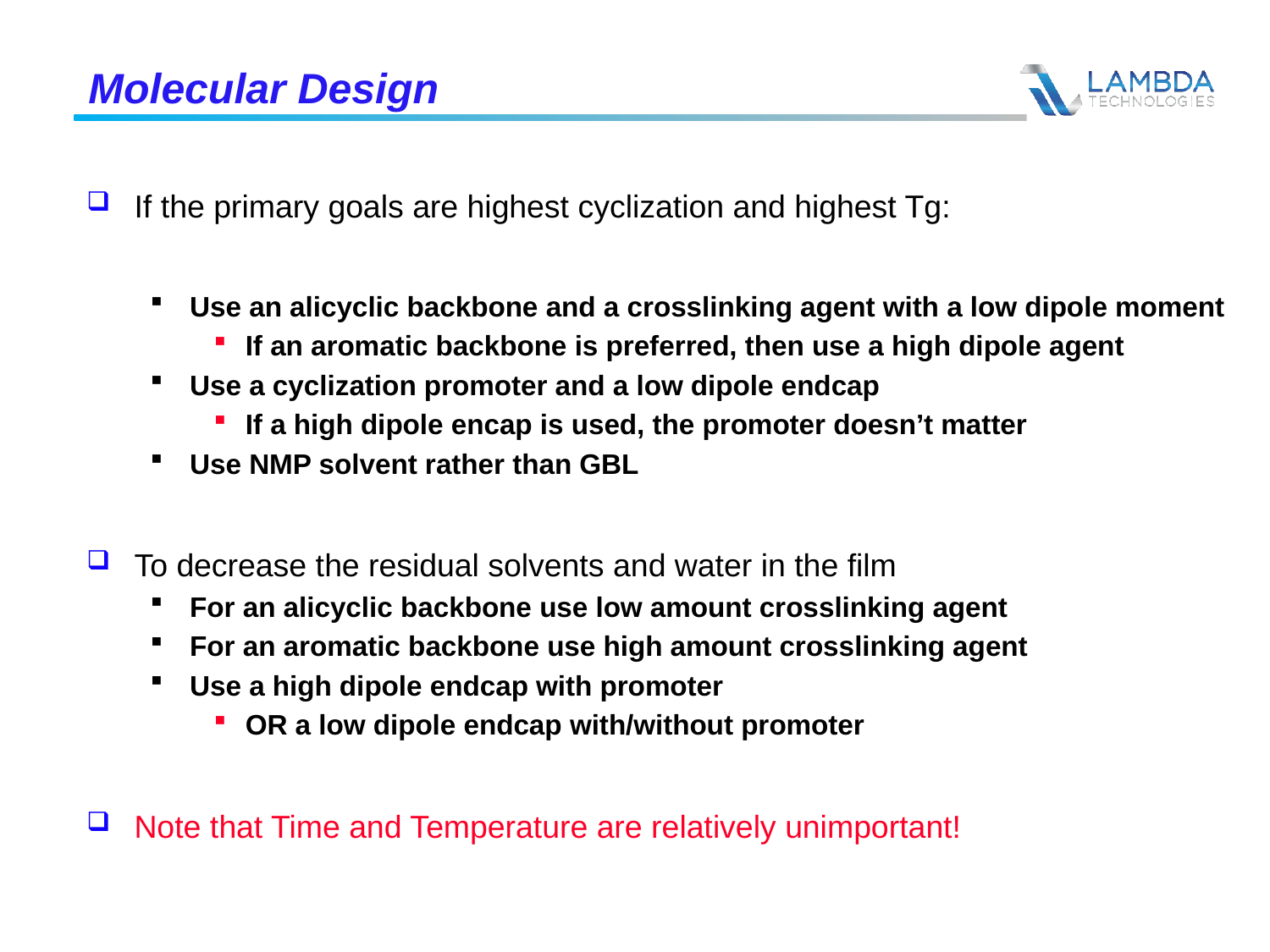

# Molecular Design
If the primary goals are highest cyclization and highest Tg:

Use an alicyclic backbone and a crosslinking agent with a low dipole moment
If an aromatic backbone is preferred, then use a high dipole agent
Use a cyclization promoter and a low dipole endcap
If a high dipole encap is used, the promoter doesn’t matter
Use NMP solvent rather than GBL

To decrease the residual solvents and water in the film
For an alicyclic backbone use low amount crosslinking agent
For an aromatic backbone use high amount crosslinking agent
Use a high dipole endcap with promoter
OR a low dipole endcap with/without promoter

Note that Time and Temperature are relatively unimportant!